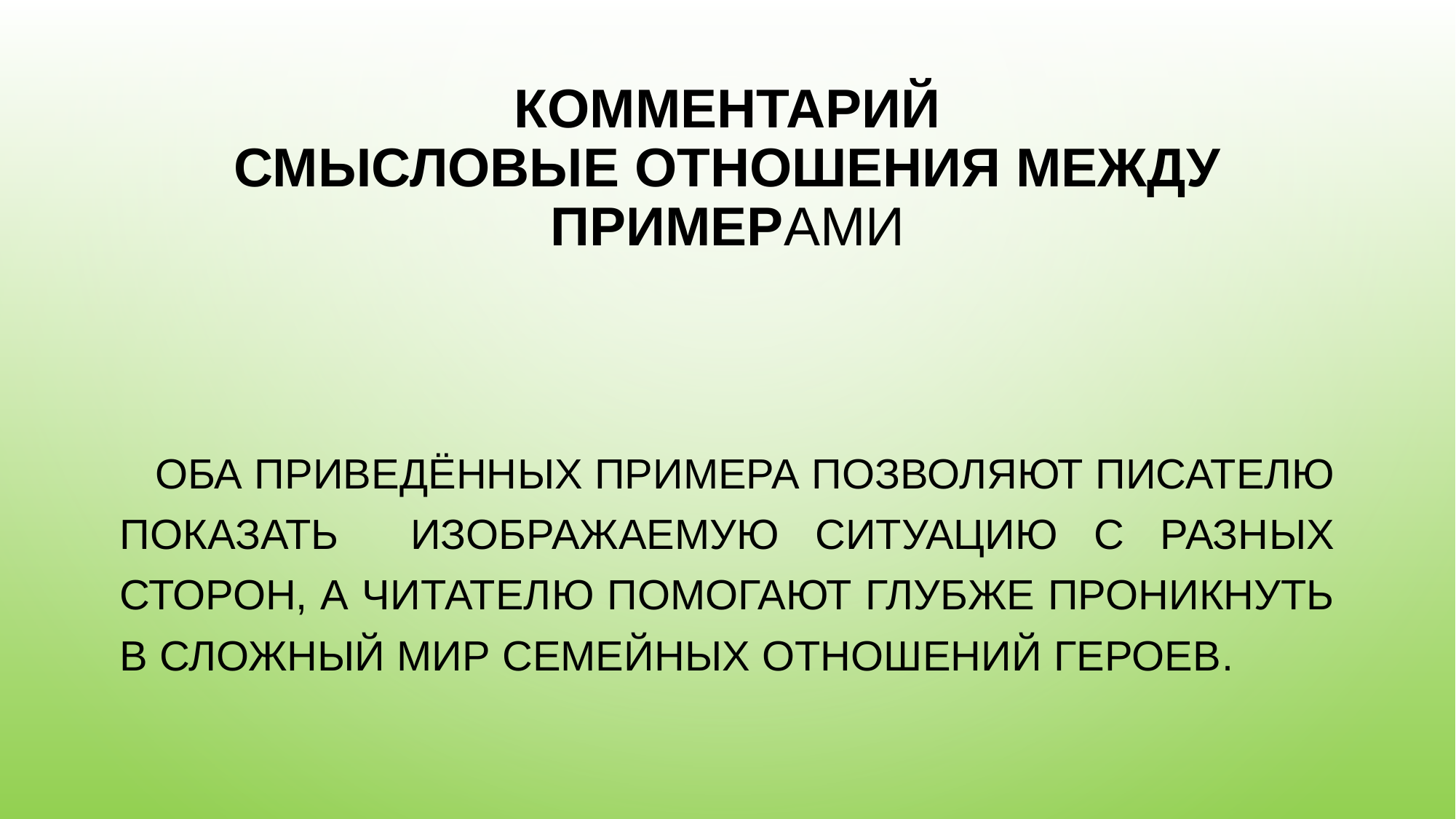

# Комментарий Смысловые отношения между примерами

   Оба приведённых примера позволяют писателю показать  изображаемую ситуацию с разных сторон, а читателю помогают глубже проникнуть в сложный мир семейных отношений героев.